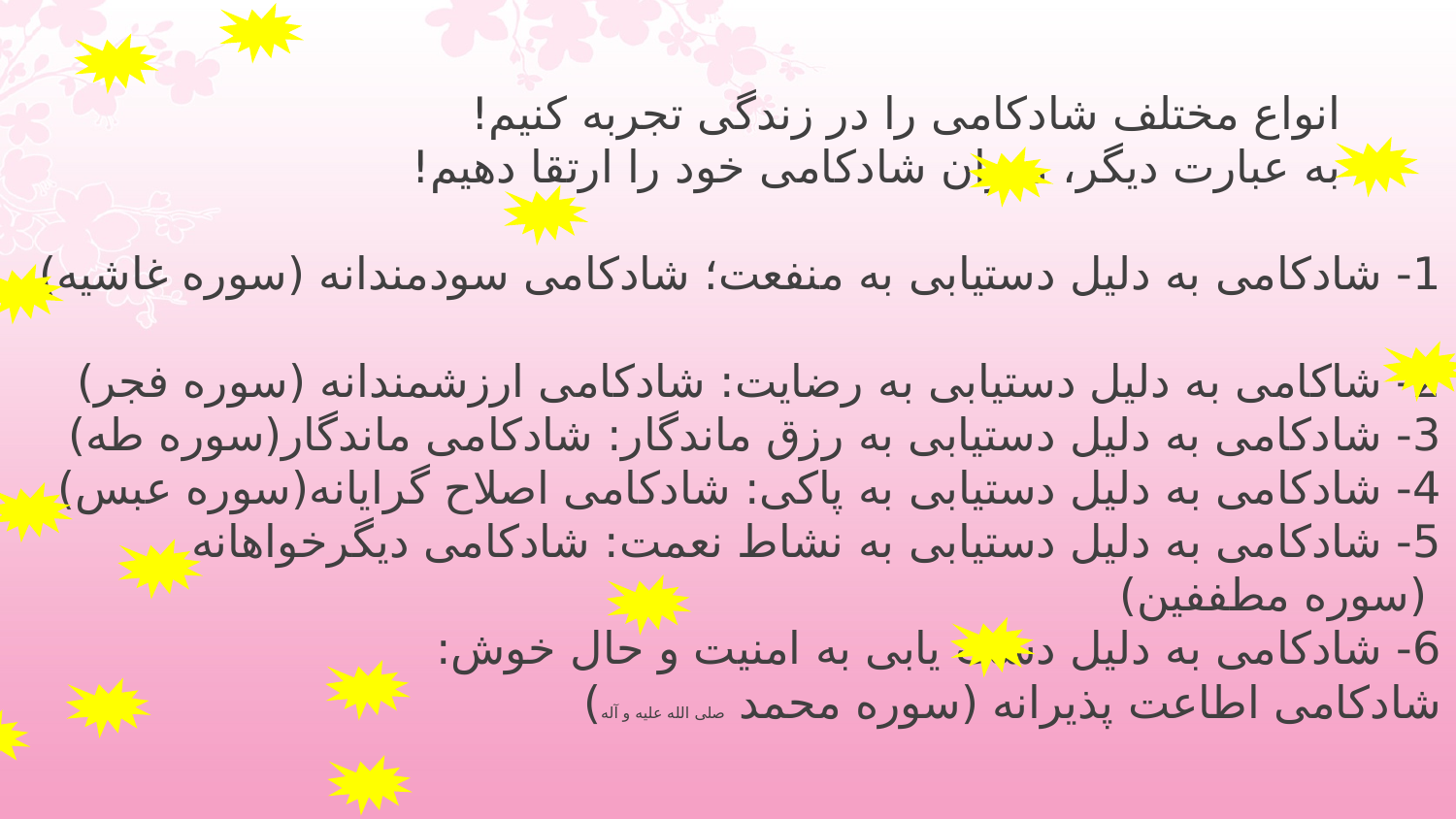

# انواع مختلف شادکامی را در زندگی تجربه کنیم! به عبارت دیگر، میزان شادکامی خود را ارتقا دهیم! 1- شادکامی به دلیل دستیابی به منفعت؛ شادکامی سودمندانه (سوره غاشیه) 2- شاکامی به دلیل دستیابی به رضایت: شادکامی ارزشمندانه (سوره فجر) 3- شادکامی به دلیل دستیابی به رزق ماندگار: شادکامی ماندگار(سوره طه) 4- شادکامی به دلیل دستیابی به پاکی: شادکامی اصلاح گرایانه(سوره عبس) 5- شادکامی به دلیل دستیابی به نشاط نعمت: شادکامی دیگرخواهانه (سوره مطففین) 6- شادکامی به دلیل دست یابی به امنیت و حال خوش: شادکامی اطاعت پذیرانه (سوره محمد صلی الله علیه و آله)